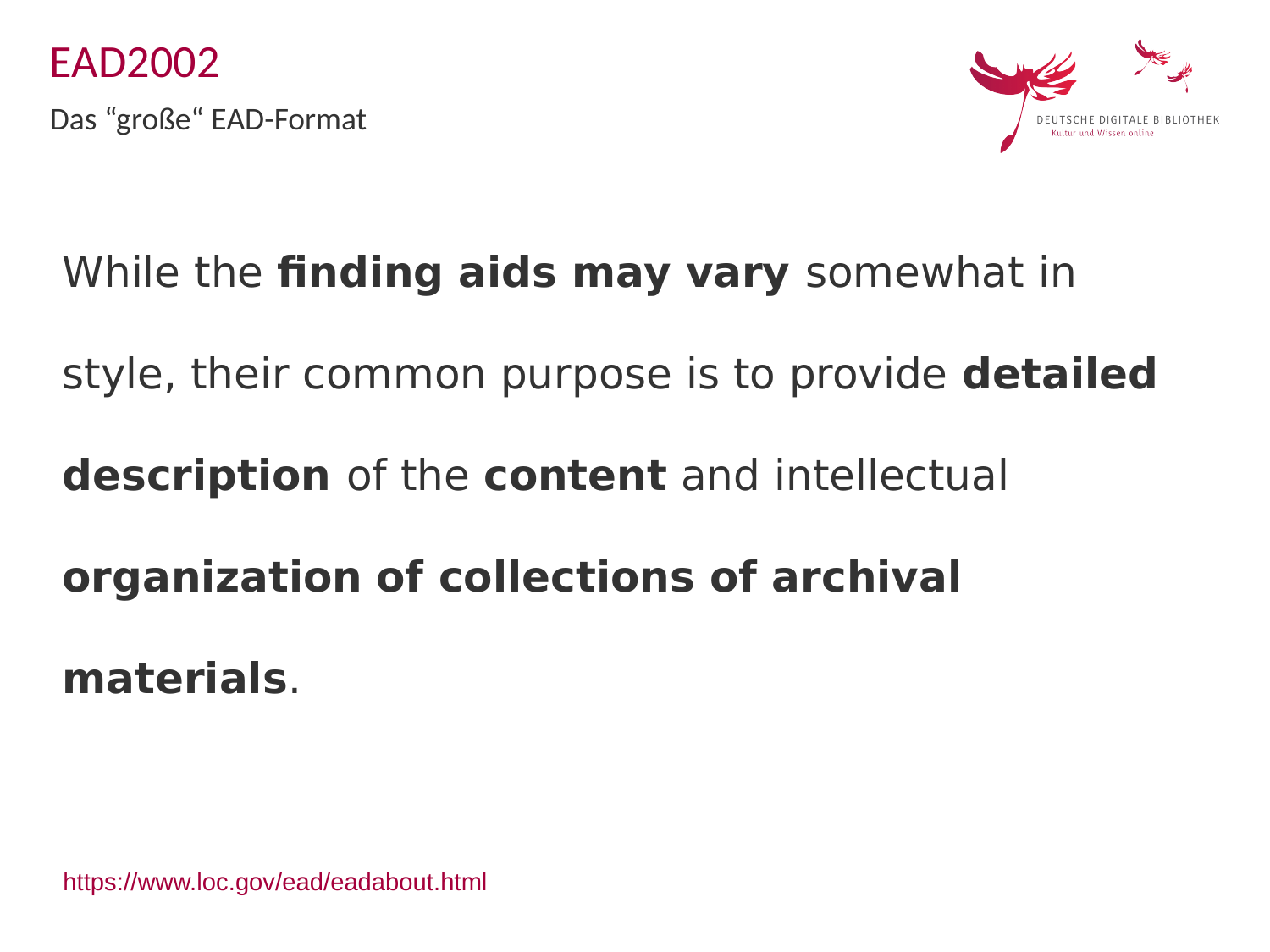

EAD2002
Das “große“ EAD-Format
While the finding aids may vary somewhat in style, their common purpose is to provide detailed description of the content and intellectual organization of collections of archival materials.
https://www.loc.gov/ead/eadabout.html